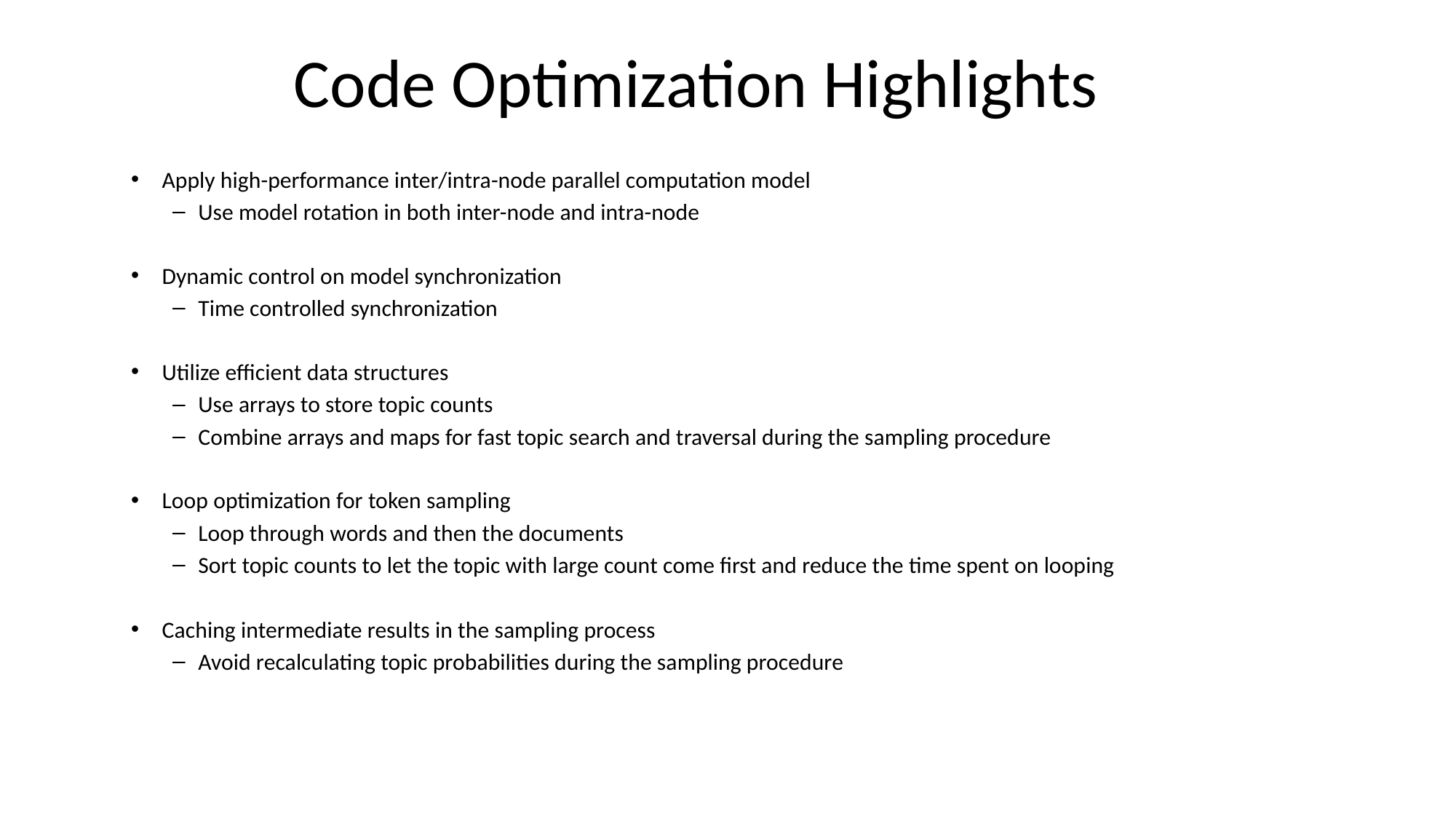

# Code Optimization Highlights
Apply high-performance inter/intra-node parallel computation model
Use model rotation in both inter-node and intra-node

Dynamic control on model synchronization
Time controlled synchronization

Utilize efficient data structures
Use arrays to store topic counts
Combine arrays and maps for fast topic search and traversal during the sampling procedure

Loop optimization for token sampling
Loop through words and then the documents
Sort topic counts to let the topic with large count come first and reduce the time spent on looping

Caching intermediate results in the sampling process
Avoid recalculating topic probabilities during the sampling procedure